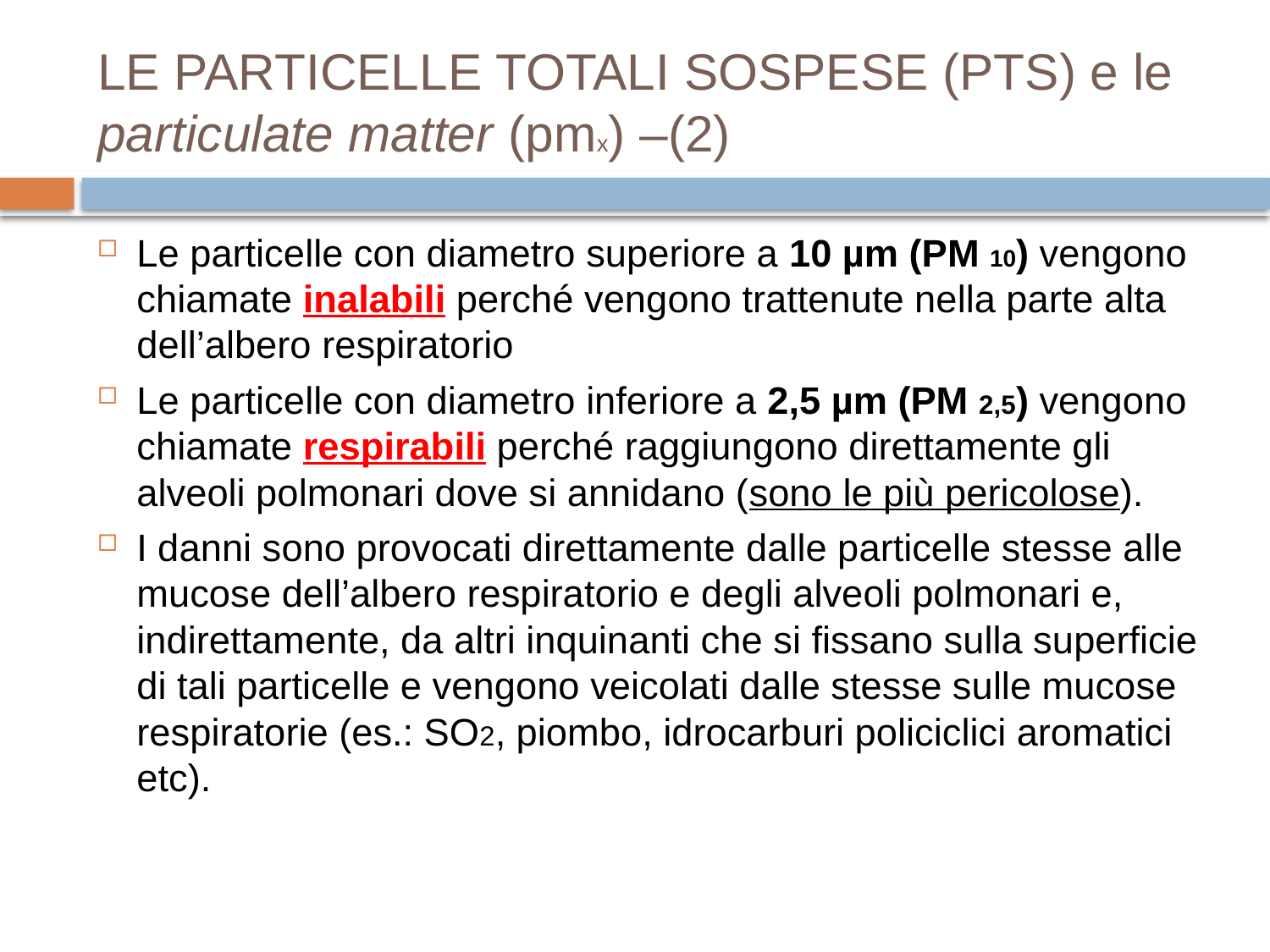

# LE PARTICELLE TOTALI SOSPESE (PTS) e le particulate matter (pmx) –(2)
Le particelle con diametro superiore a 10 µm (PM 10) vengono chiamate inalabili perché vengono trattenute nella parte alta dell’albero respiratorio
Le particelle con diametro inferiore a 2,5 µm (PM 2,5) vengono chiamate respirabili perché raggiungono direttamente gli alveoli polmonari dove si annidano (sono le più pericolose).
I danni sono provocati direttamente dalle particelle stesse alle mucose dell’albero respiratorio e degli alveoli polmonari e, indirettamente, da altri inquinanti che si fissano sulla superficie di tali particelle e vengono veicolati dalle stesse sulle mucose respiratorie (es.: SO2, piombo, idrocarburi policiclici aromatici etc).